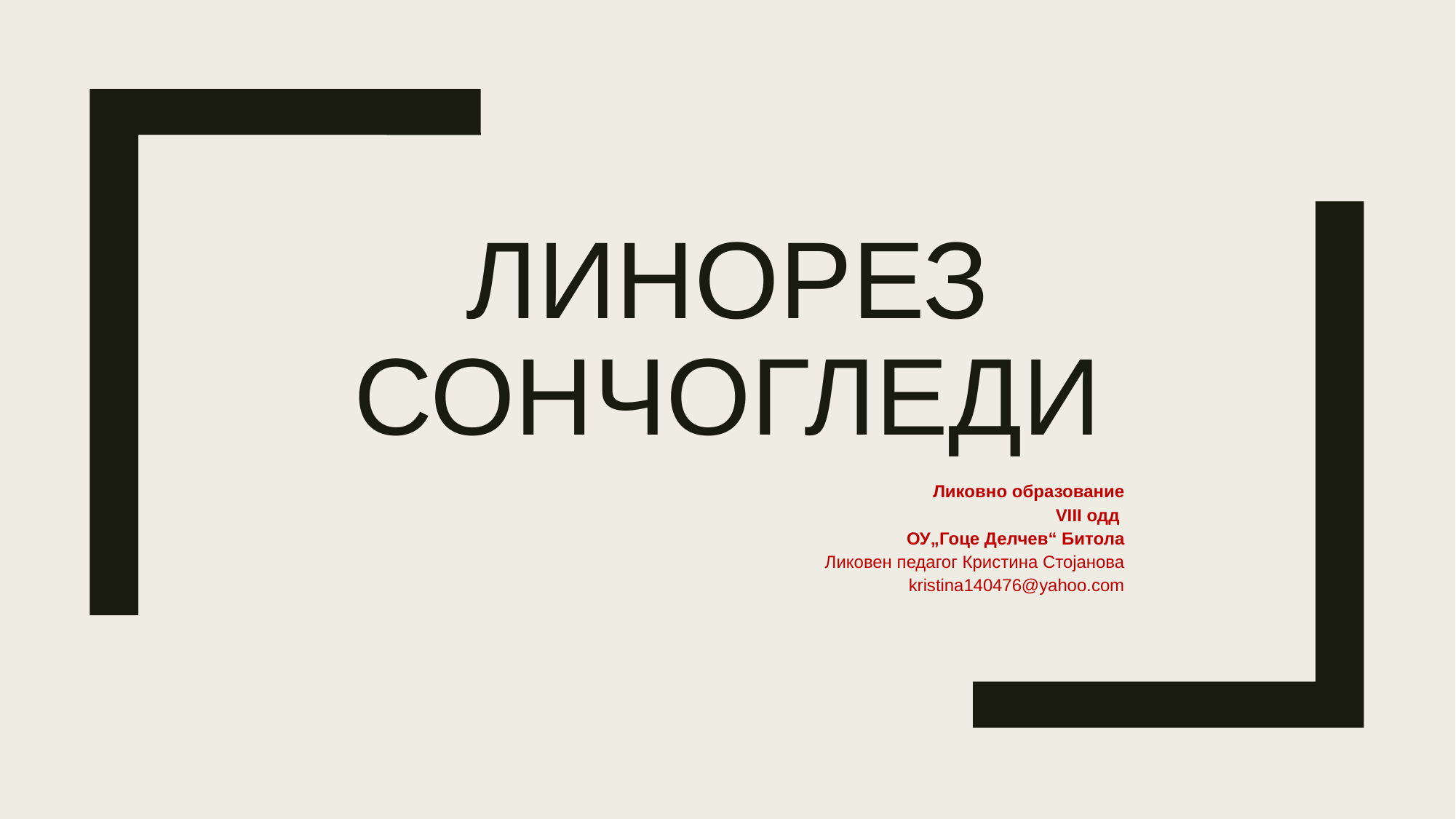

# Линорез Сончогледи
Ликовно образование
VIII одд
ОУ„Гоце Делчев“ Битола
Ликовен педагог Кристина Стојанова
kristina140476@yahoo.com